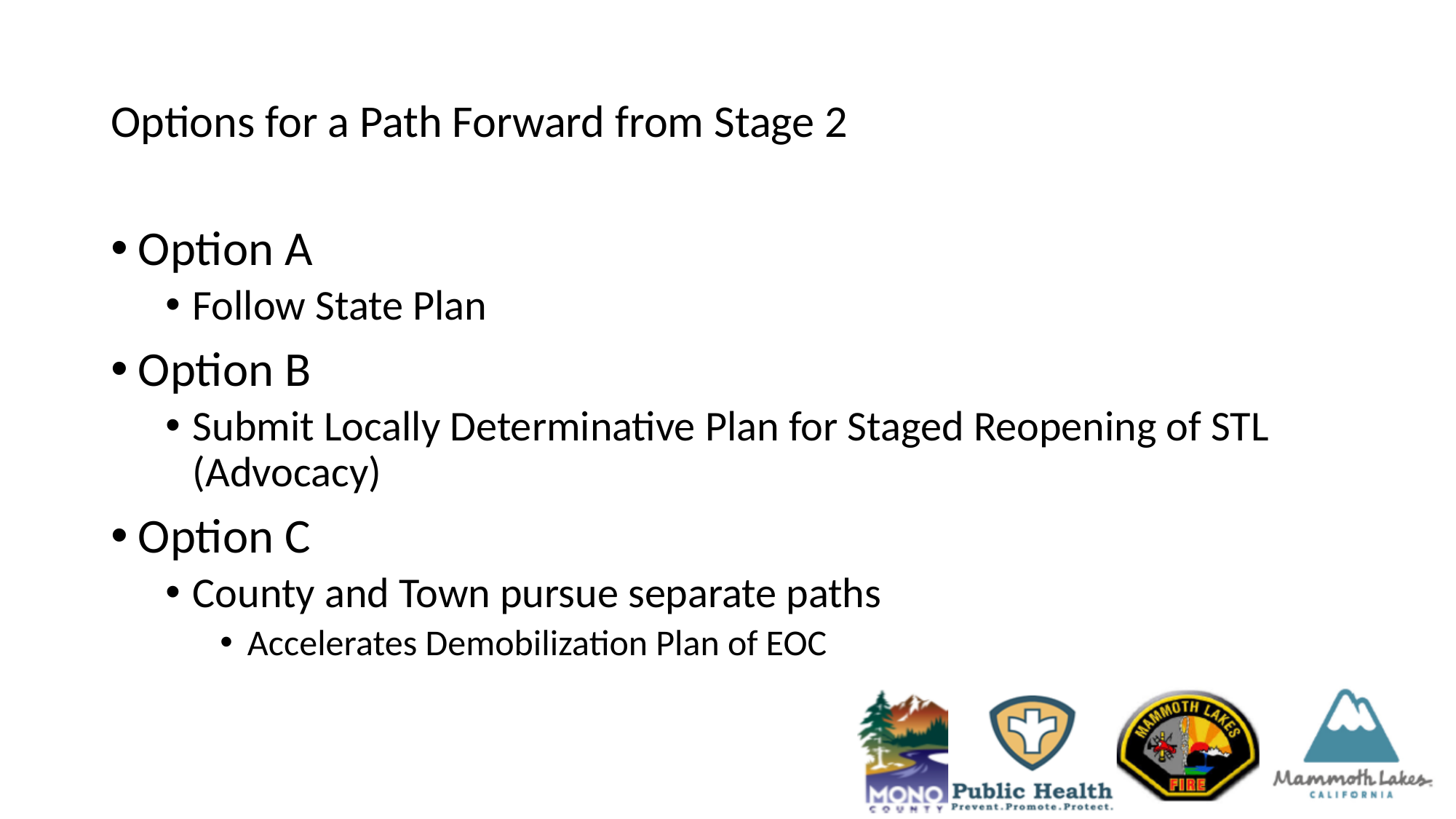

# Options for a Path Forward from Stage 2
Option A
Follow State Plan
Option B
Submit Locally Determinative Plan for Staged Reopening of STL (Advocacy)
Option C
County and Town pursue separate paths
Accelerates Demobilization Plan of EOC